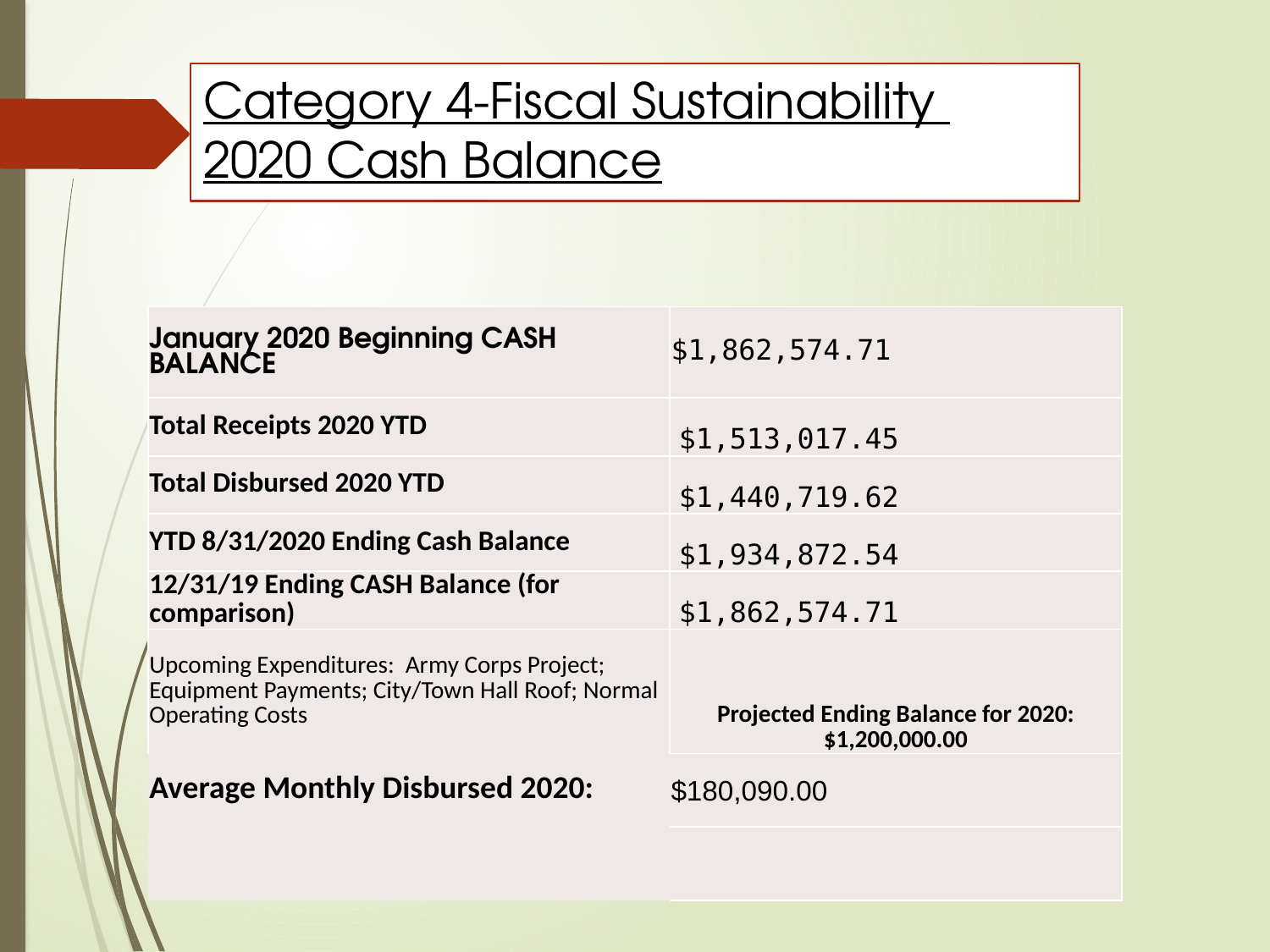

# Category 4-Fiscal Sustainability 2020 Cash Balance
| January 2020 Beginning CASH BALANCE | $1,862,574.71 |
| --- | --- |
| Total Receipts 2020 YTD | $1,513,017.45 |
| Total Disbursed 2020 YTD | $1,440,719.62 |
| YTD 8/31/2020 Ending Cash Balance | $1,934,872.54 |
| 12/31/19 Ending CASH Balance (for comparison) | $1,862,574.71 |
| Upcoming Expenditures: Army Corps Project; Equipment Payments; City/Town Hall Roof; Normal Operating Costs | Projected Ending Balance for 2020: $1,200,000.00 |
| Average Monthly Disbursed 2020: | $180,090.00 |
|  |  |